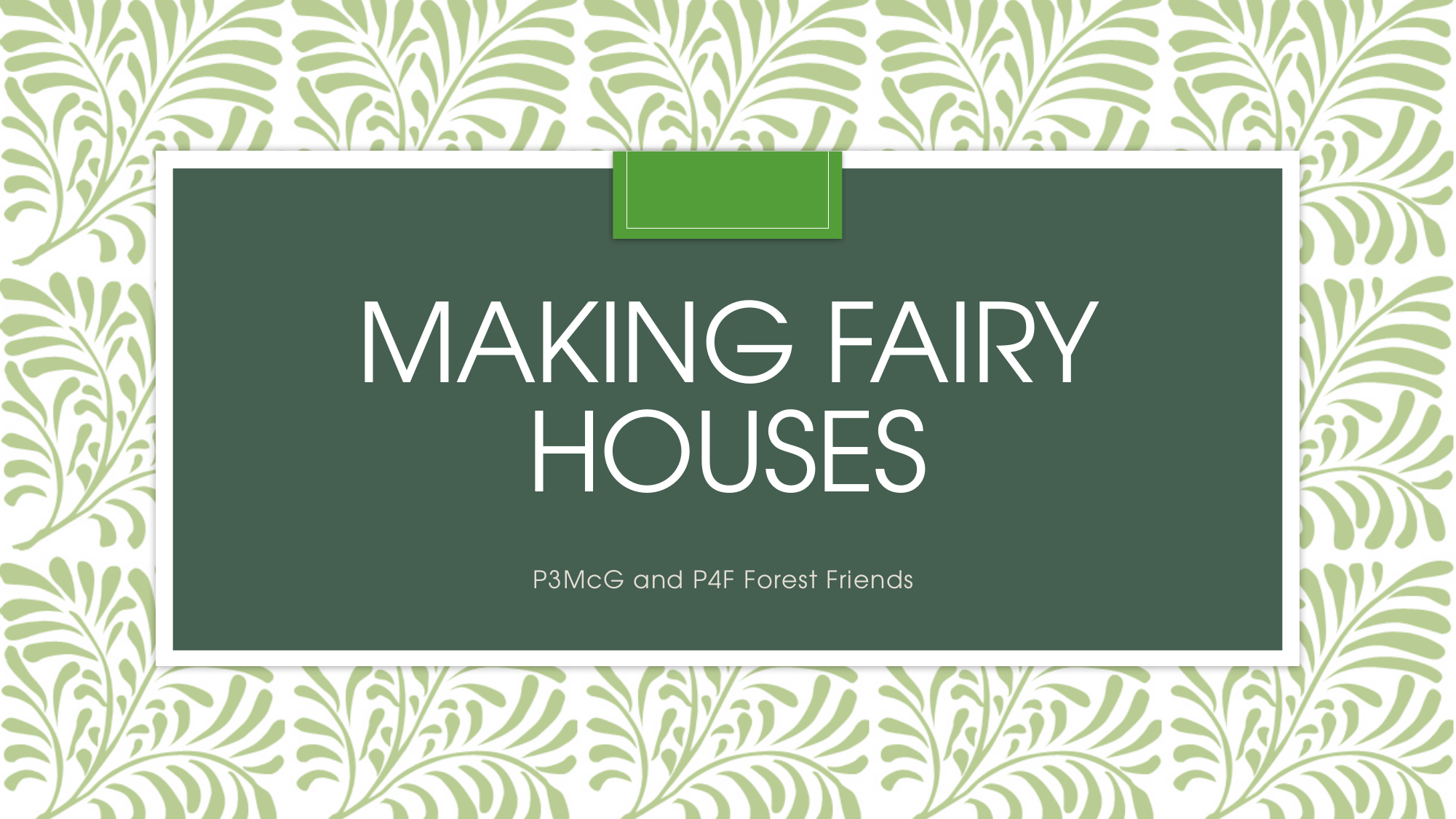

# Making Fairy Houses
P3McG and P4F Forest Friends